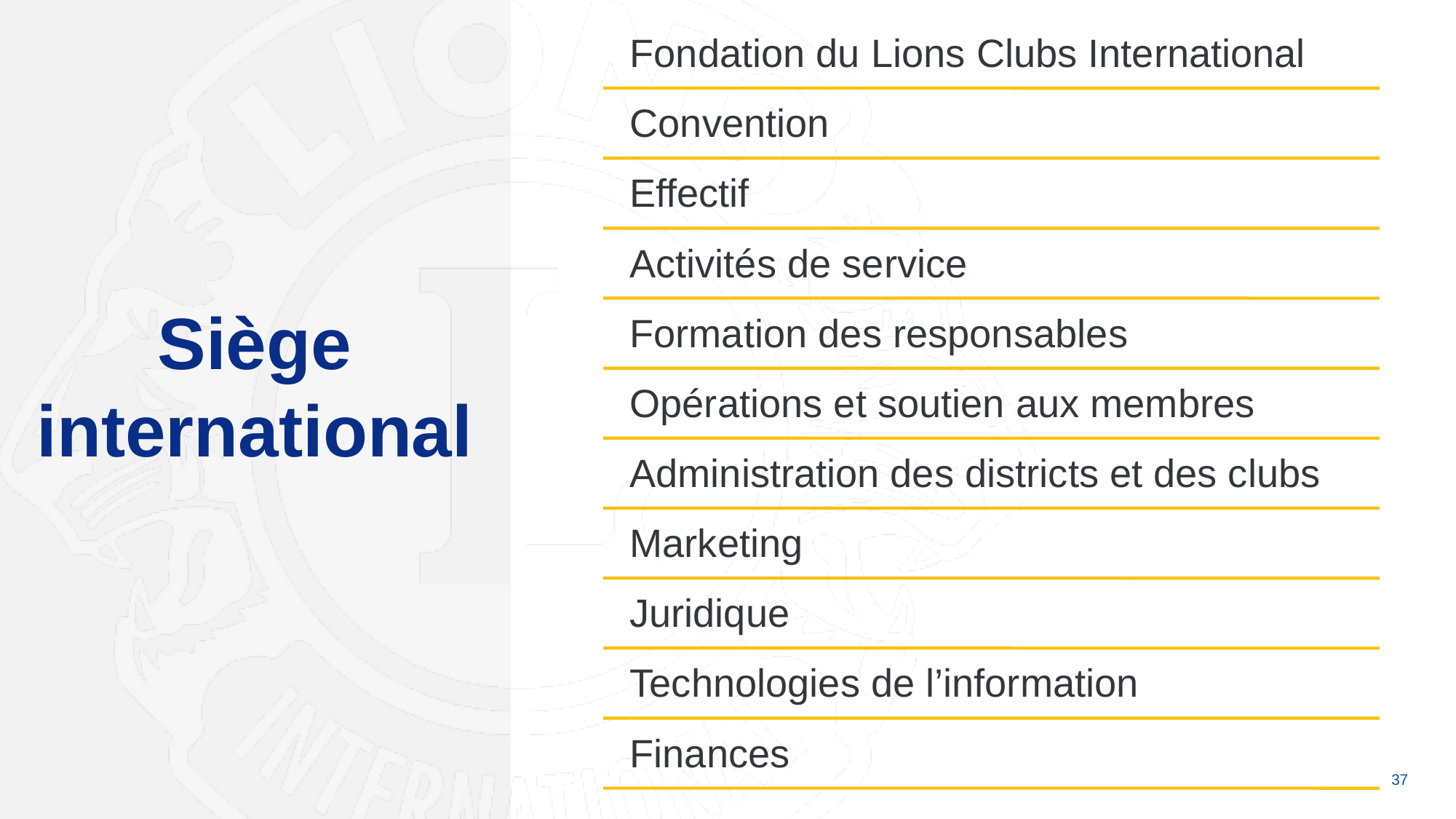

Fondation du Lions Clubs International
Convention
Effectif
Activités de service
Formation des responsables
Opérations et soutien aux membres
Administration des districts et des clubs
Marketing
Juridique
Technologies de l’information
Finances
Siège international